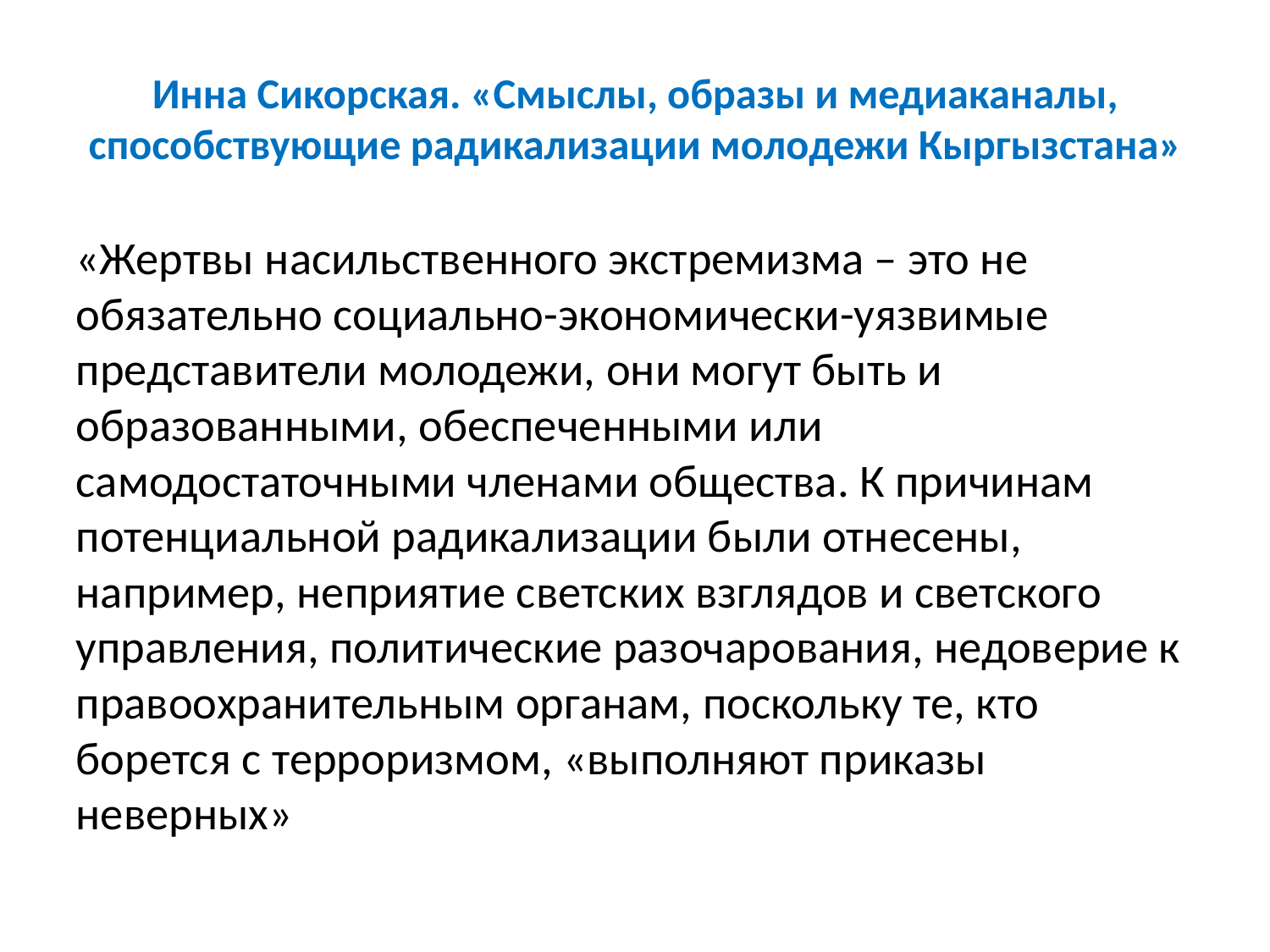

Инна Сикорская. «Смыслы, образы и медиаканалы, способствующие радикализации молодежи Кыргызстана»
«Жертвы насильственного экстремизма – это не обязательно социально-экономически-уязвимые представители молодежи, они могут быть и образованными, обеспеченными или самодостаточными членами общества. К причинам потенциальной радикализации были отнесены, например, неприятие светских взглядов и светского управления, политические разочарования, недоверие к правоохранительным органам, поскольку те, кто борется с терроризмом, «выполняют приказы неверных»